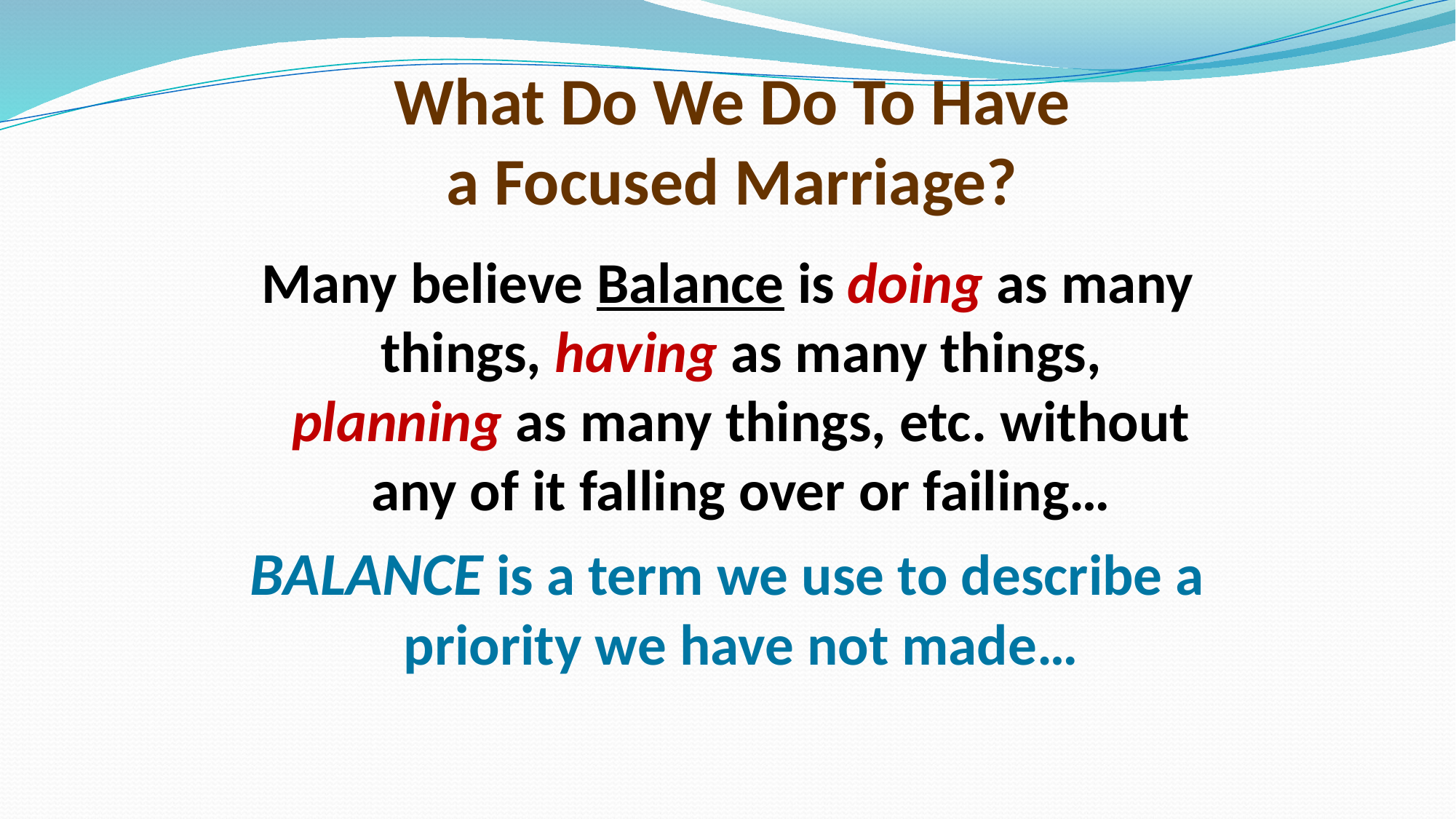

# What Do We Do To Have a Focused Marriage?
Many believe Balance is doing as many things, having as many things, planning as many things, etc. without any of it falling over or failing…
BALANCE is a term we use to describe a priority we have not made…